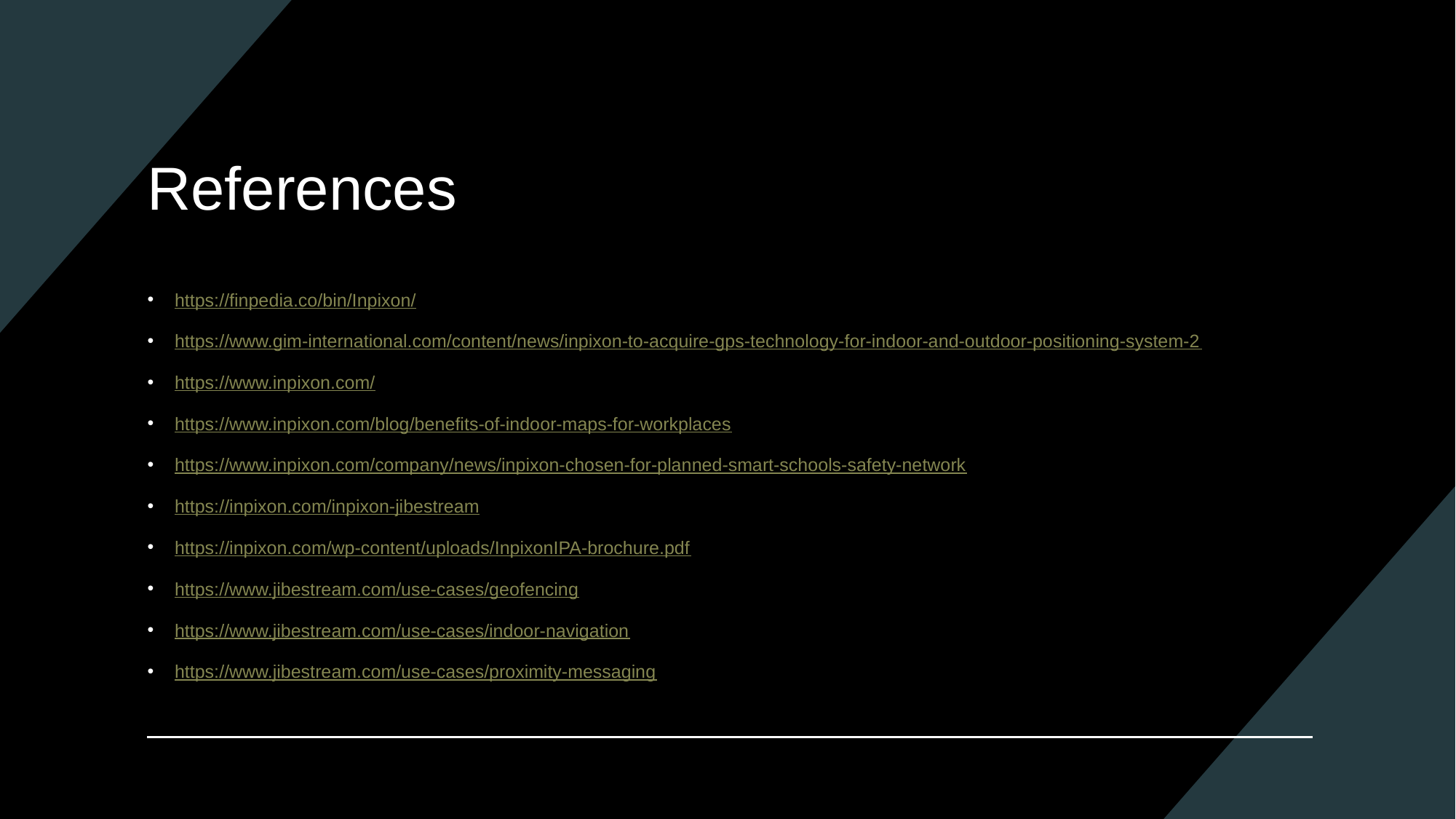

# References
https://finpedia.co/bin/Inpixon/
https://www.gim-international.com/content/news/inpixon-to-acquire-gps-technology-for-indoor-and-outdoor-positioning-system-2
https://www.inpixon.com/
https://www.inpixon.com/blog/benefits-of-indoor-maps-for-workplaces
https://www.inpixon.com/company/news/inpixon-chosen-for-planned-smart-schools-safety-network
https://inpixon.com/inpixon-jibestream
https://inpixon.com/wp-content/uploads/InpixonIPA-brochure.pdf
https://www.jibestream.com/use-cases/geofencing
https://www.jibestream.com/use-cases/indoor-navigation
https://www.jibestream.com/use-cases/proximity-messaging